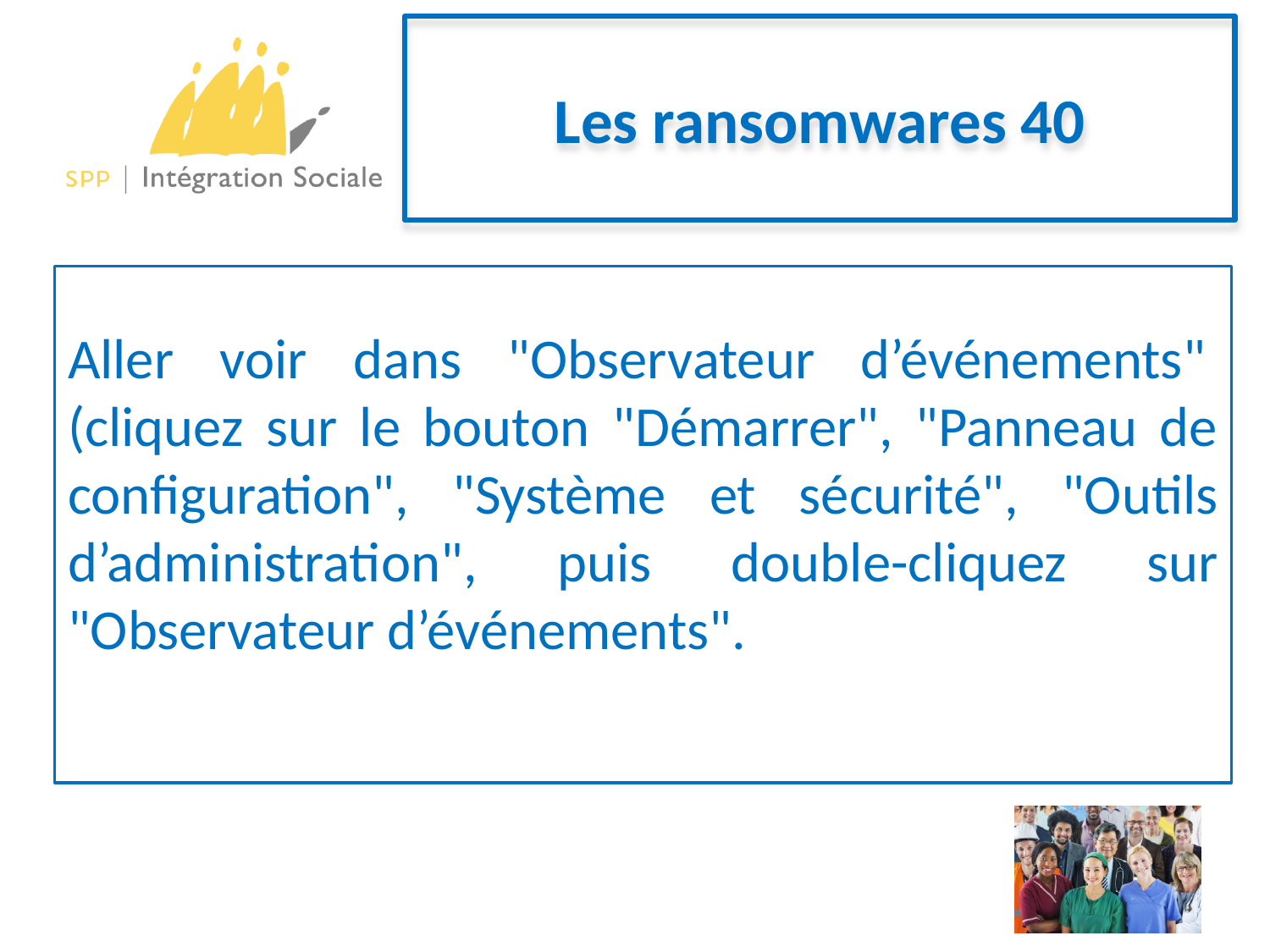

# Les ransomwares 40

Aller voir dans "Observateur d’événements"  (cliquez sur le bouton "Démarrer", "Panneau de configuration", "Système et sécurité", "Outils d’administration", puis double-cliquez sur "Observateur d’événements".